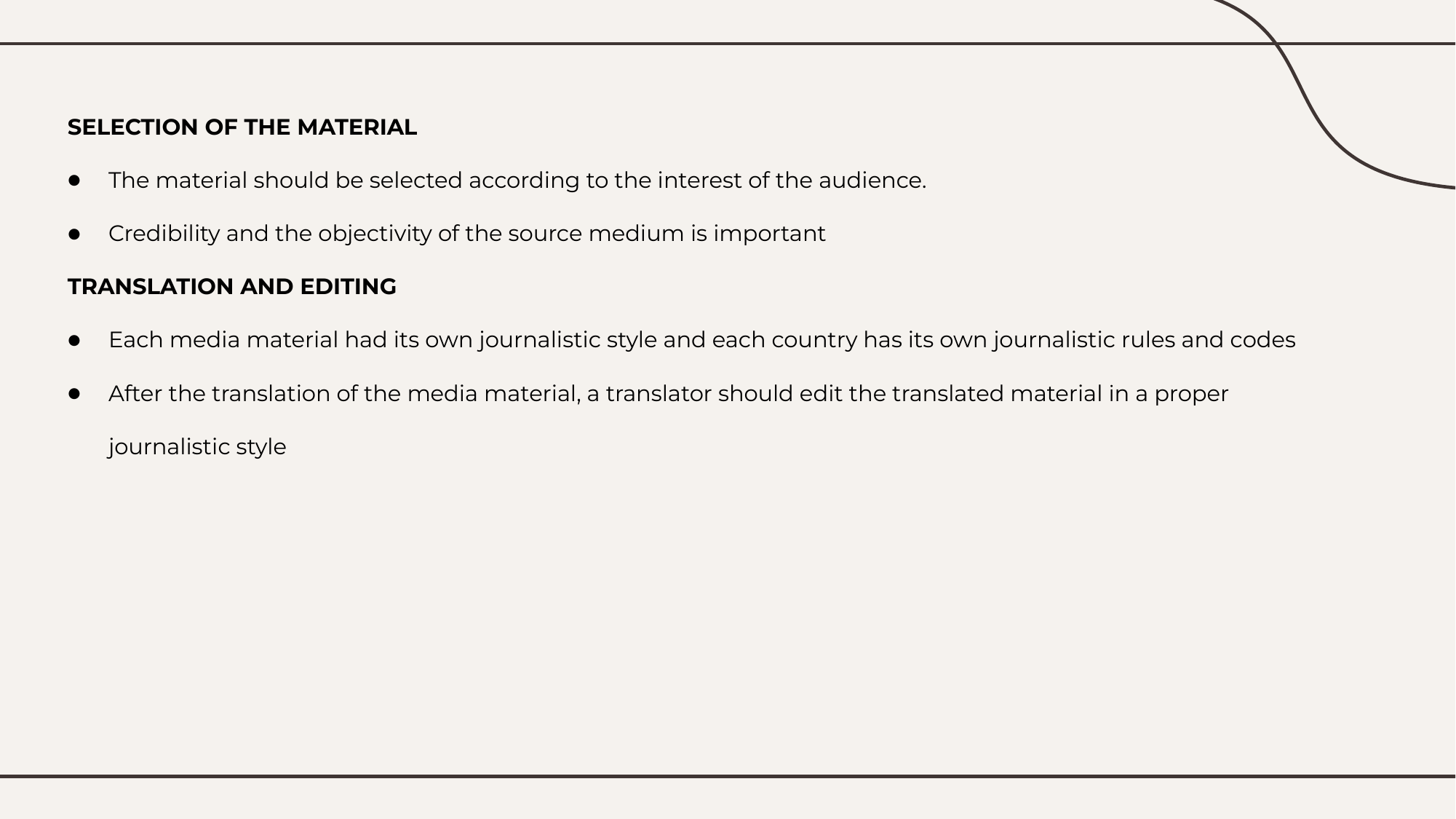

SELECTION OF THE MATERIAL
The material should be selected according to the interest of the audience.
Credibility and the objectivity of the source medium is important
TRANSLATION AND EDITING
Each media material had its own journalistic style and each country has its own journalistic rules and codes
After the translation of the media material, a translator should edit the translated material in a proper journalistic style